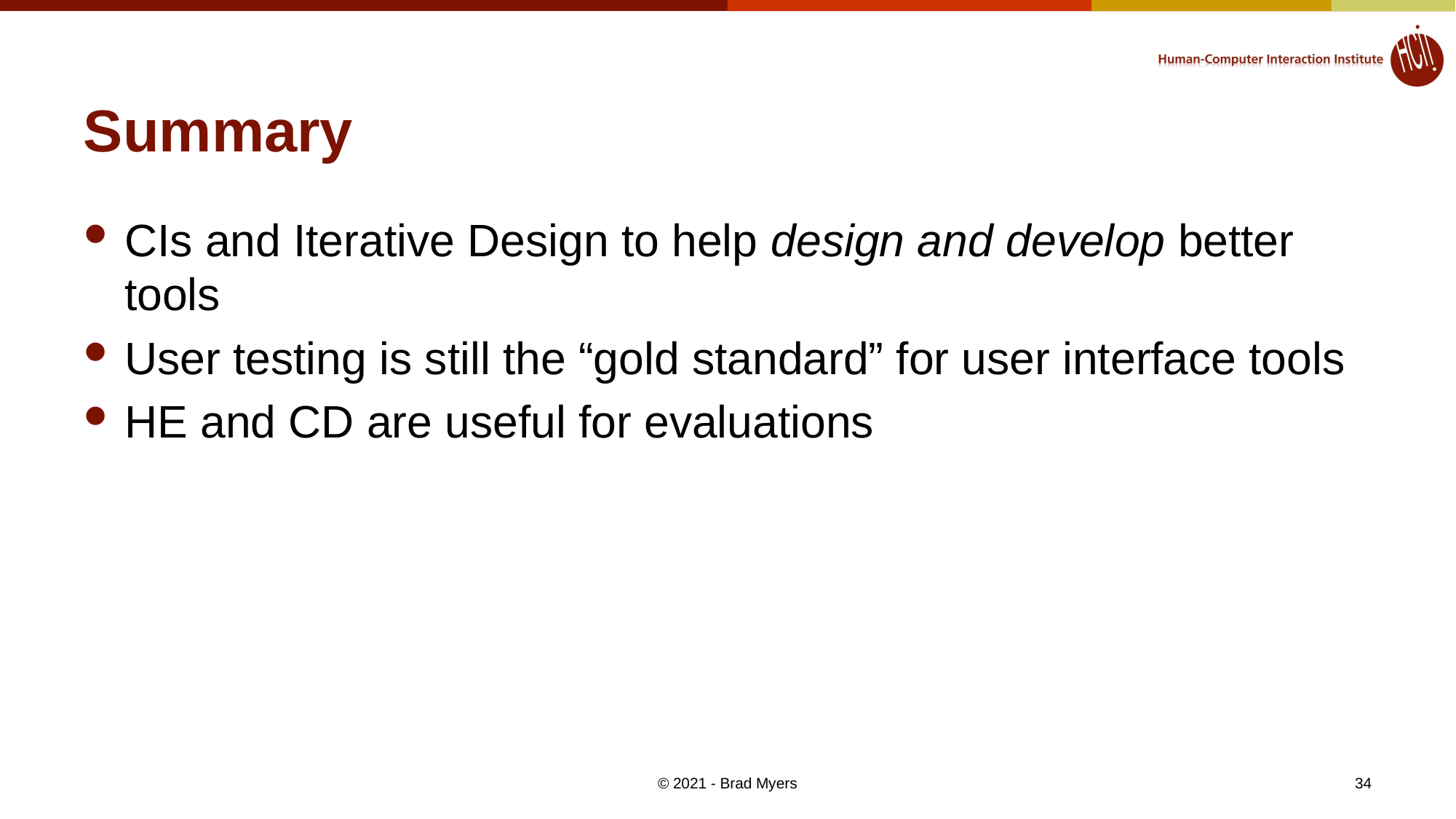

# Summary
CIs and Iterative Design to help design and develop better tools
User testing is still the “gold standard” for user interface tools
HE and CD are useful for evaluations
34
© 2021 - Brad Myers